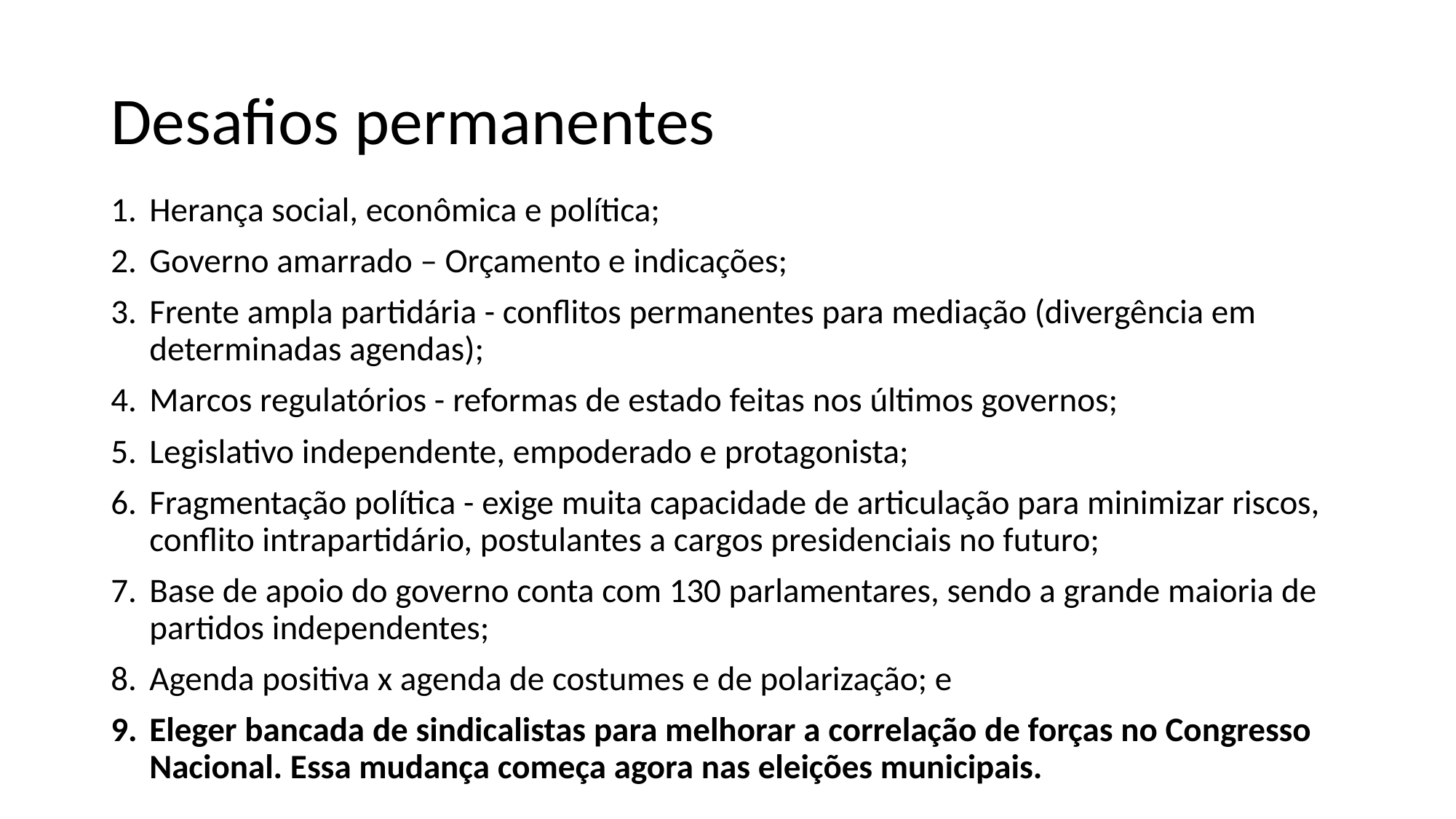

# Desafios permanentes
Herança social, econômica e política;
Governo amarrado – Orçamento e indicações;
Frente ampla partidária - conflitos permanentes para mediação (divergência em determinadas agendas);
Marcos regulatórios - reformas de estado feitas nos últimos governos;
Legislativo independente, empoderado e protagonista;
Fragmentação política - exige muita capacidade de articulação para minimizar riscos, conflito intrapartidário, postulantes a cargos presidenciais no futuro;
Base de apoio do governo conta com 130 parlamentares, sendo a grande maioria de partidos independentes;
Agenda positiva x agenda de costumes e de polarização; e
Eleger bancada de sindicalistas para melhorar a correlação de forças no Congresso Nacional. Essa mudança começa agora nas eleições municipais.